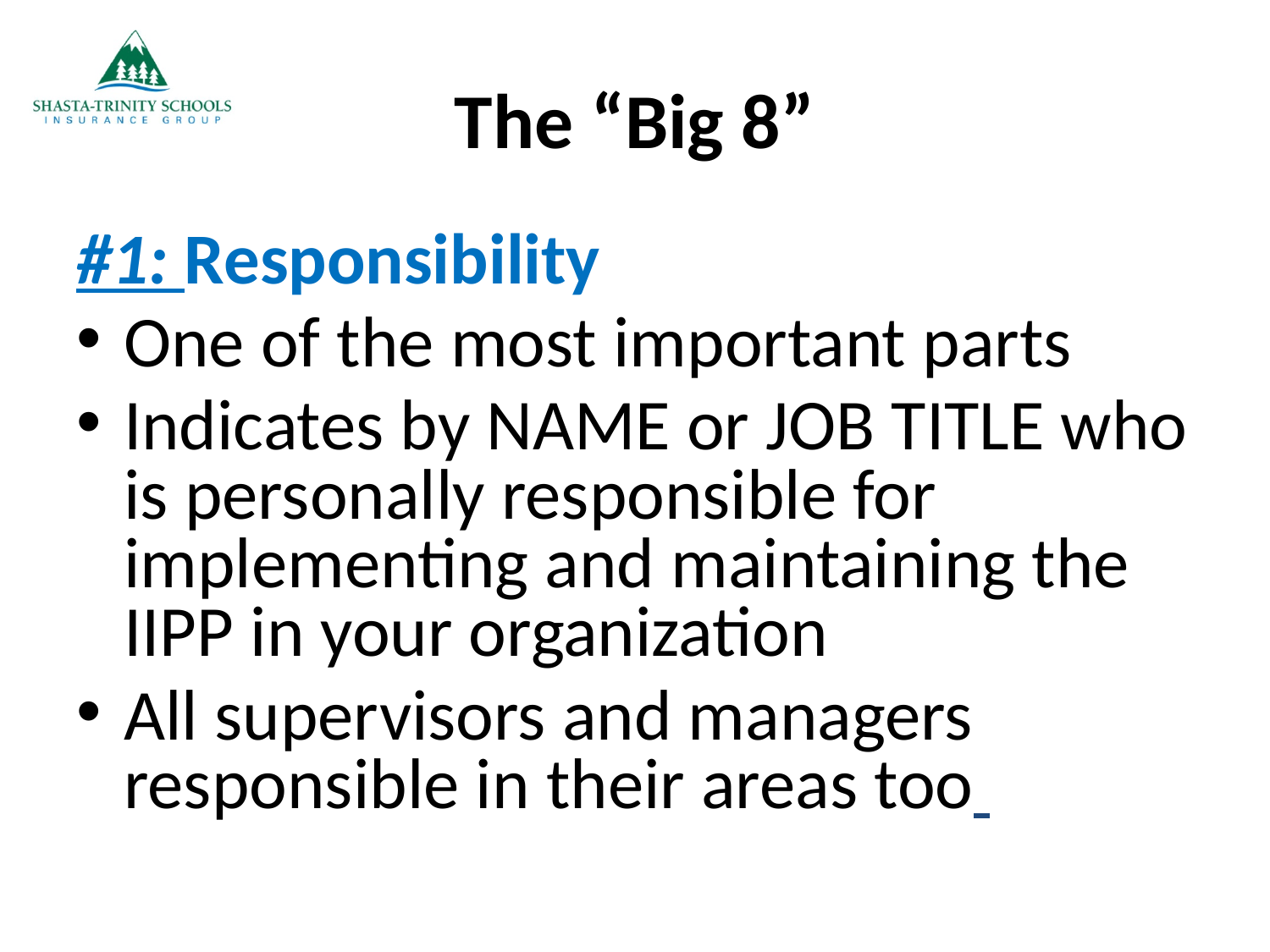

# The “Big 8”
#1: Responsibility
One of the most important parts
Indicates by NAME or JOB TITLE who is personally responsible for implementing and maintaining the IIPP in your organization
All supervisors and managers responsible in their areas too